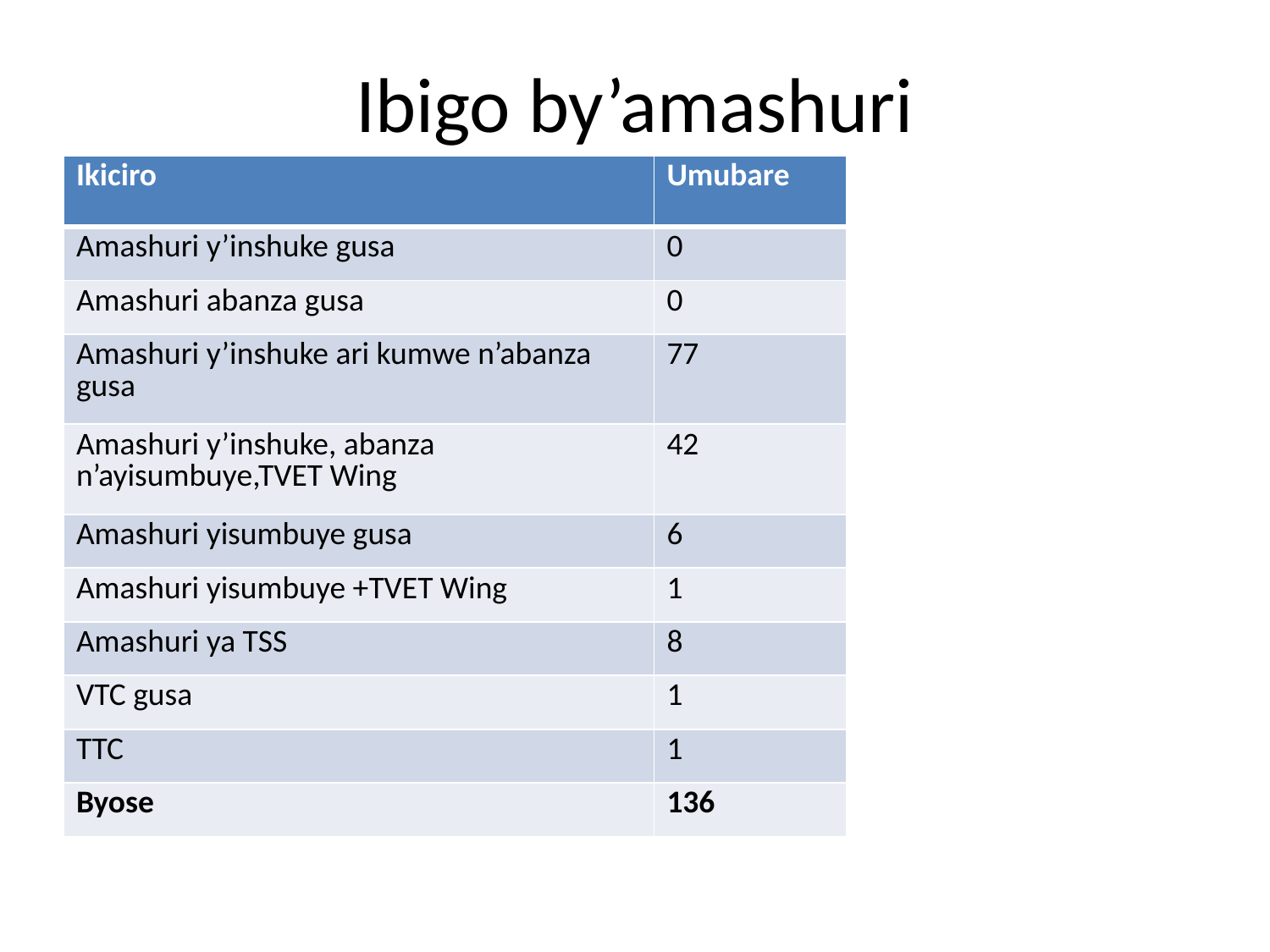

# Ibigo by’amashuri
| Ikiciro | Umubare |
| --- | --- |
| Amashuri y’inshuke gusa | 0 |
| Amashuri abanza gusa | 0 |
| Amashuri y’inshuke ari kumwe n’abanza gusa | 77 |
| Amashuri y’inshuke, abanza n’ayisumbuye,TVET Wing | 42 |
| Amashuri yisumbuye gusa | 6 |
| Amashuri yisumbuye +TVET Wing | 1 |
| Amashuri ya TSS | 8 |
| VTC gusa | 1 |
| TTC | 1 |
| Byose | 136 |